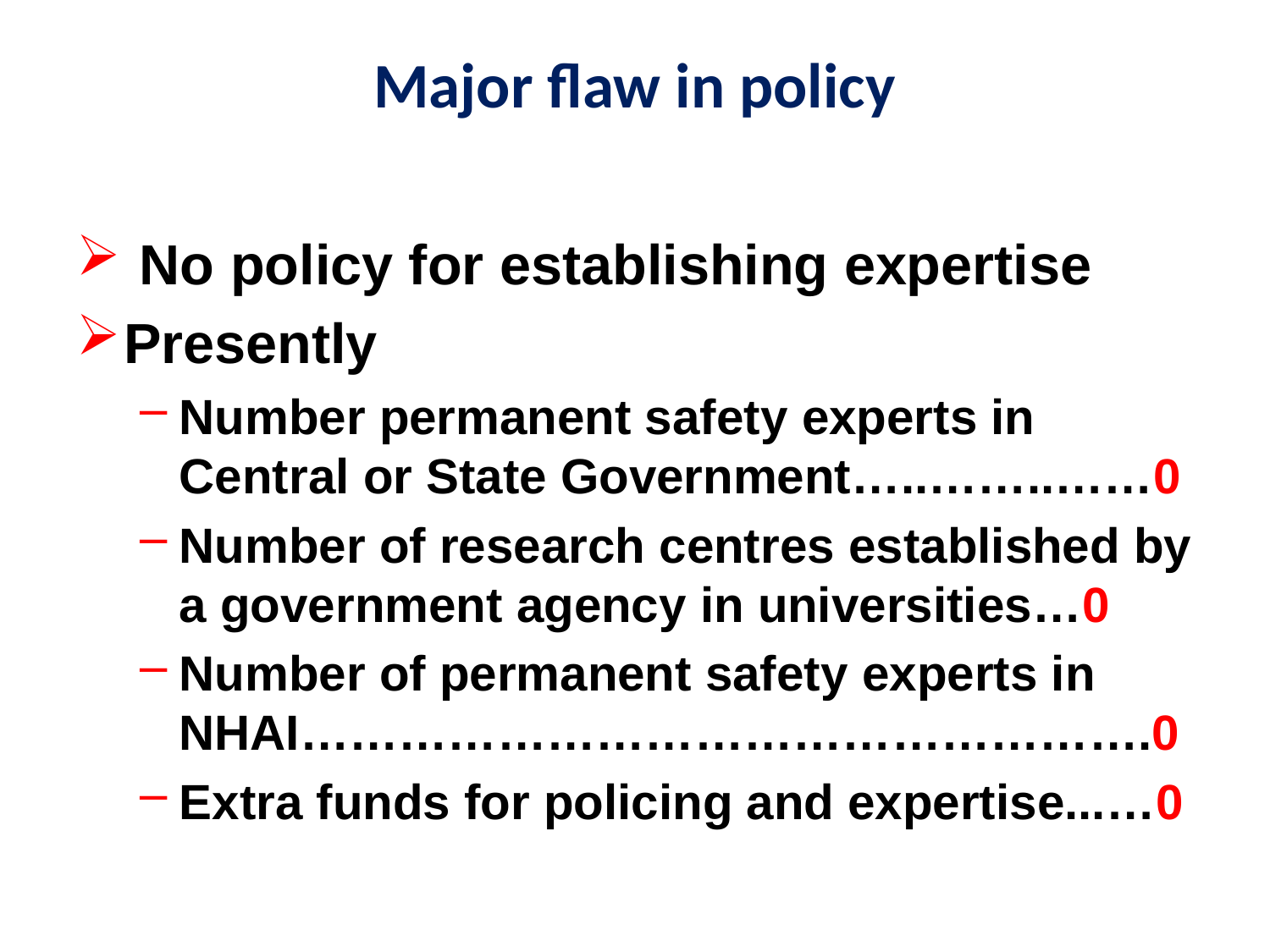

# Major flaw in policy
 No policy for establishing expertise
Presently
Number permanent safety experts in Central or State Government…..……..……0
Number of research centres established by a government agency in universities…0
Number of permanent safety experts in NHAI…………………………………………….0
Extra funds for policing and expertise...…0